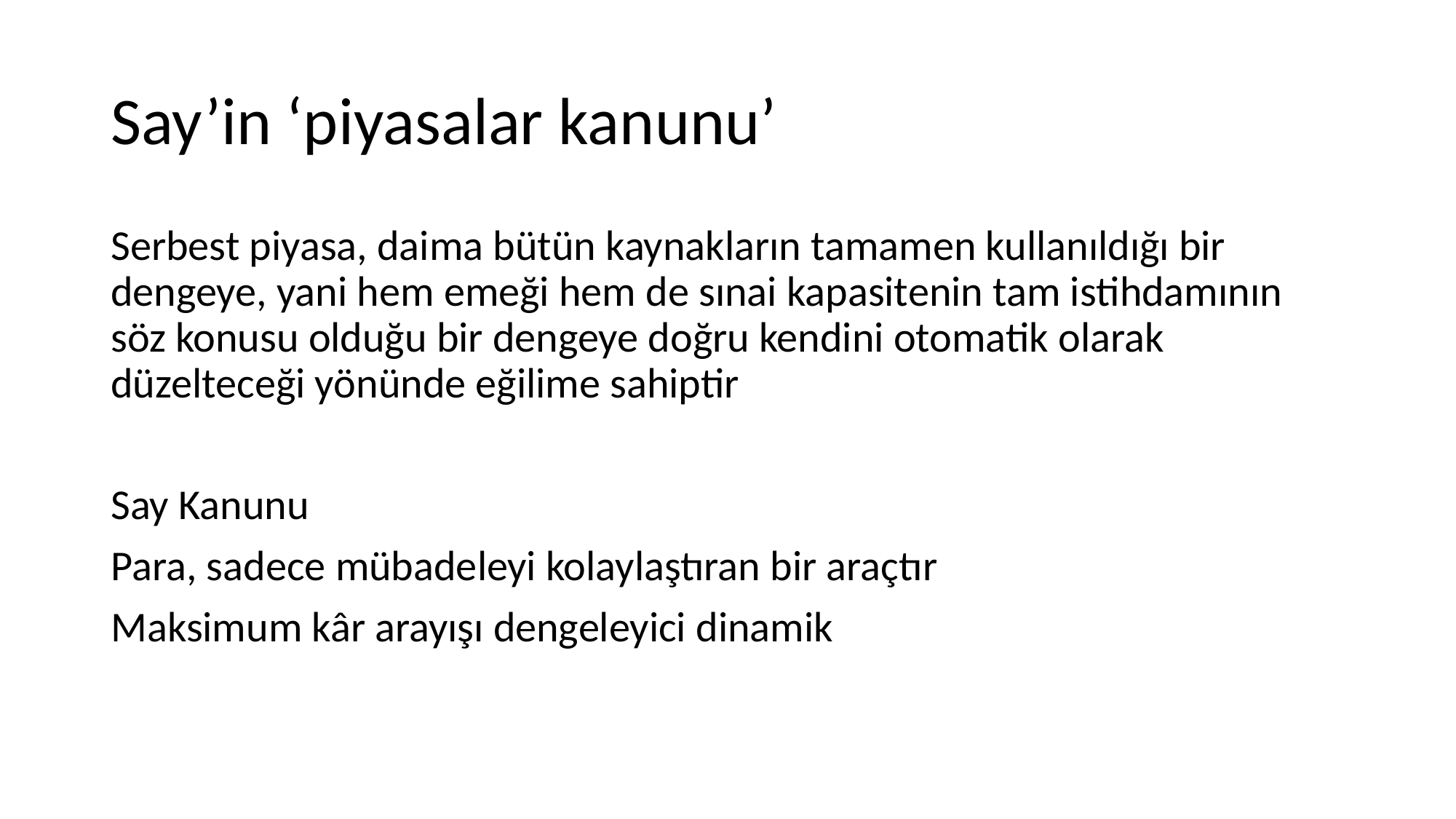

# Say’in ‘piyasalar kanunu’
Serbest piyasa, daima bütün kaynakların tamamen kullanıldığı bir dengeye, yani hem emeği hem de sınai kapasitenin tam istihdamının söz konusu olduğu bir dengeye doğru kendini otomatik olarak düzelteceği yönünde eğilime sahiptir

Say Kanunu
Para, sadece mübadeleyi kolaylaştıran bir araçtır
Maksimum kâr arayışı dengeleyici dinamik